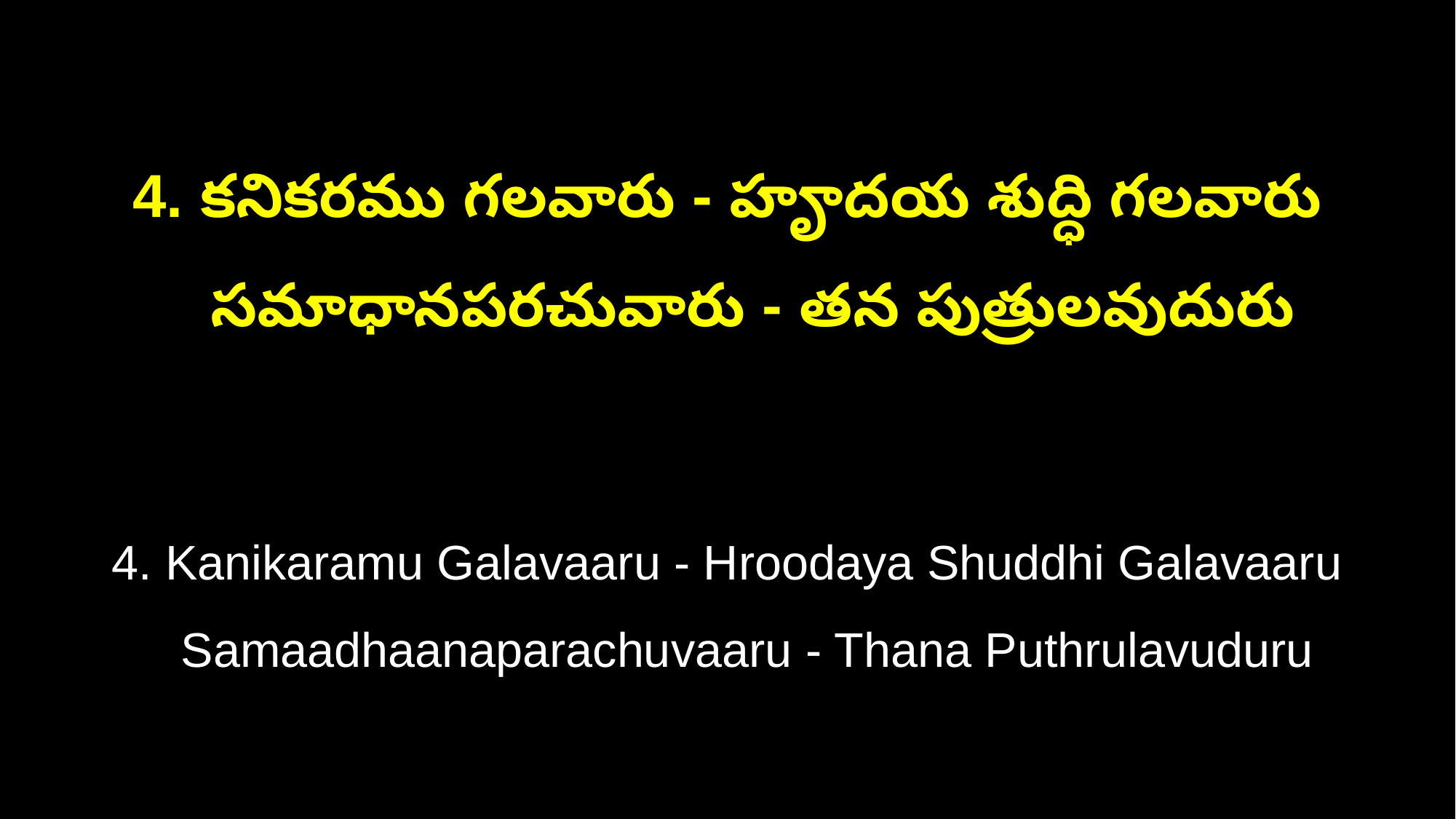

4. కనికరము గలవారు - హౄదయ శుద్ధి గలవారు
   సమాధానపరచువారు - తన పుత్రులవుదురు
4. Kanikaramu Galavaaru - Hroodaya Shuddhi Galavaaru
   Samaadhaanaparachuvaaru - Thana Puthrulavuduru